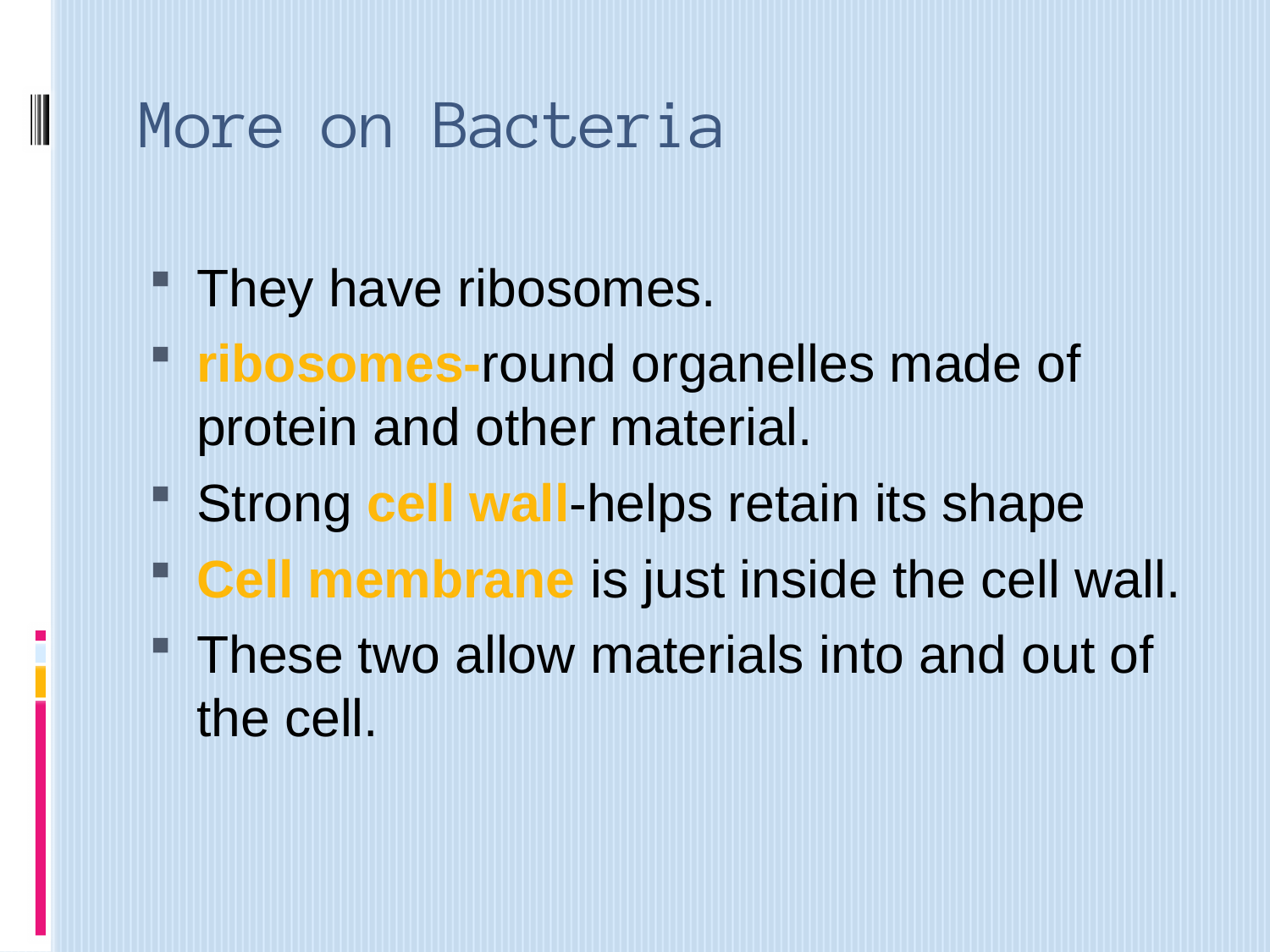

# More on Bacteria
They have ribosomes.
ribosomes-round organelles made of protein and other material.
Strong cell wall-helps retain its shape
Cell membrane is just inside the cell wall.
These two allow materials into and out of the cell.